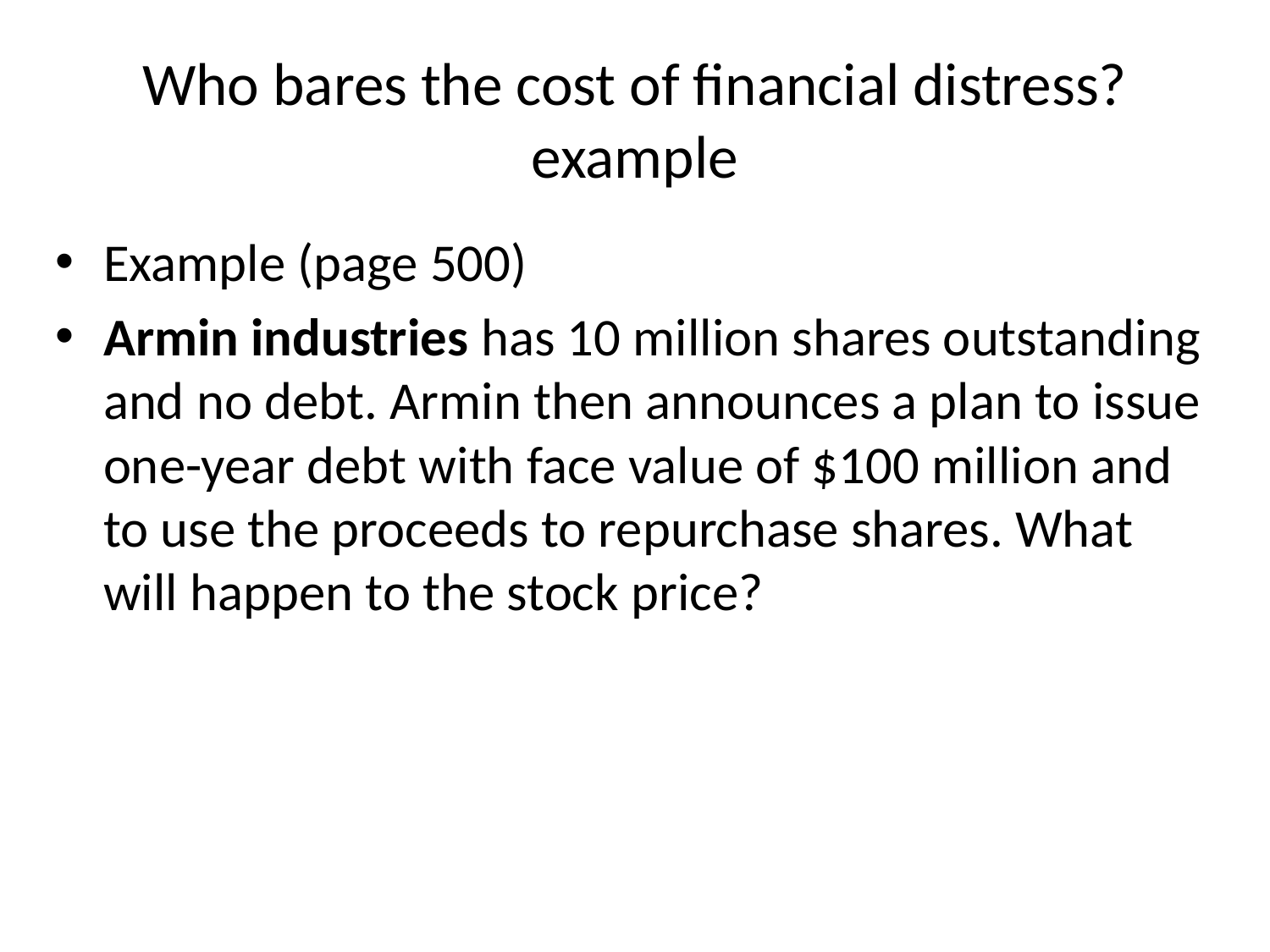

# Who bares the cost of financial distress? example
Example (page 500)
Armin industries has 10 million shares outstanding and no debt. Armin then announces a plan to issue one-year debt with face value of $100 million and to use the proceeds to repurchase shares. What will happen to the stock price?